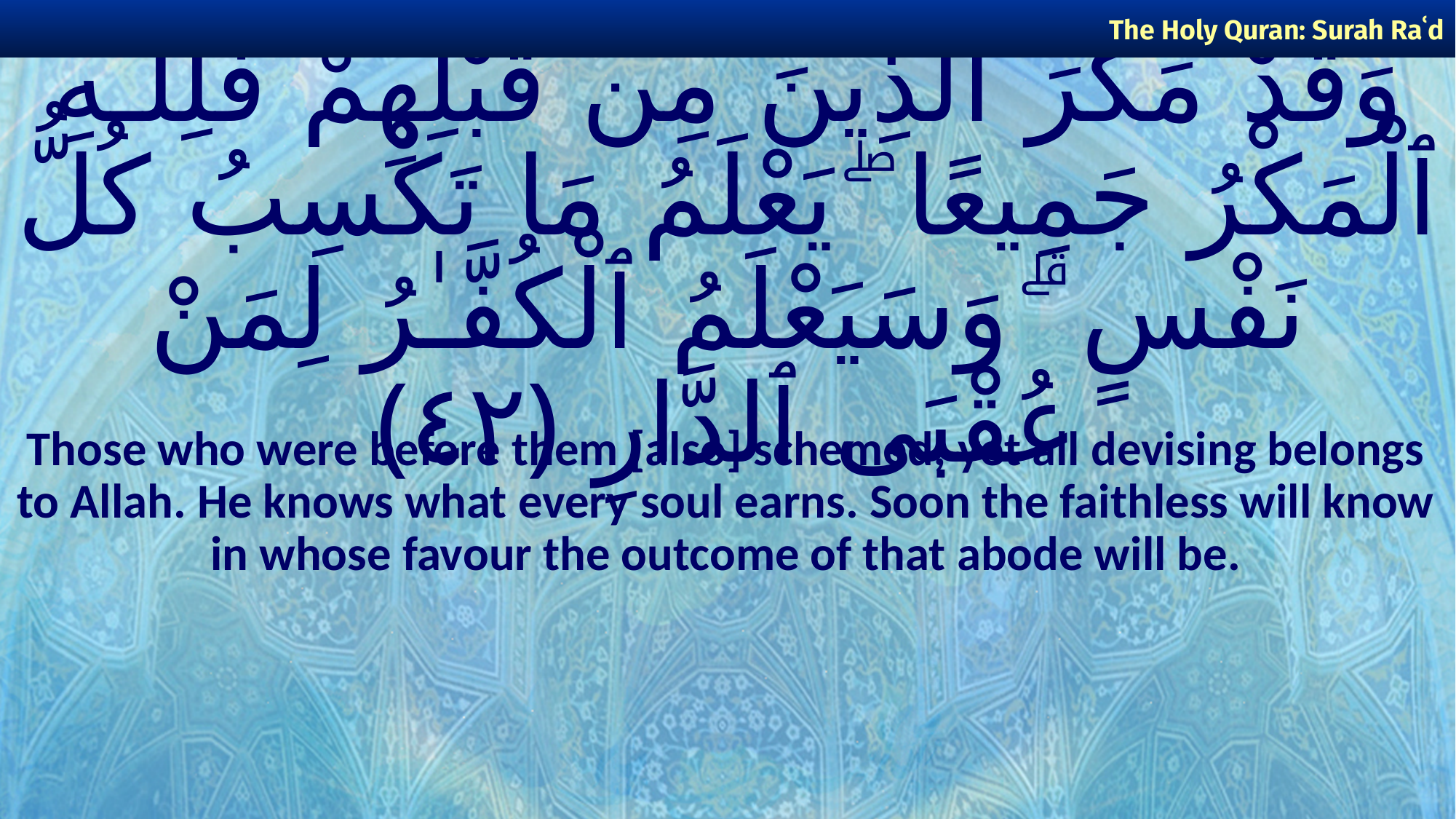

The Holy Quran: Surah Raʿd
# وَقَدْ مَكَرَ ٱلَّذِينَ مِن قَبْلِهِمْ فَلِلَّـهِ ٱلْمَكْرُ جَمِيعًا ۖ يَعْلَمُ مَا تَكْسِبُ كُلُّ نَفْسٍ ۗ وَسَيَعْلَمُ ٱلْكُفَّـٰرُ لِمَنْ عُقْبَى ٱلدَّارِ ﴿٤٢﴾
Those who were before them [also] schemed; yet all devising belongs to Allah. He knows what every soul earns. Soon the faithless will know in whose favour the outcome of that abode will be.